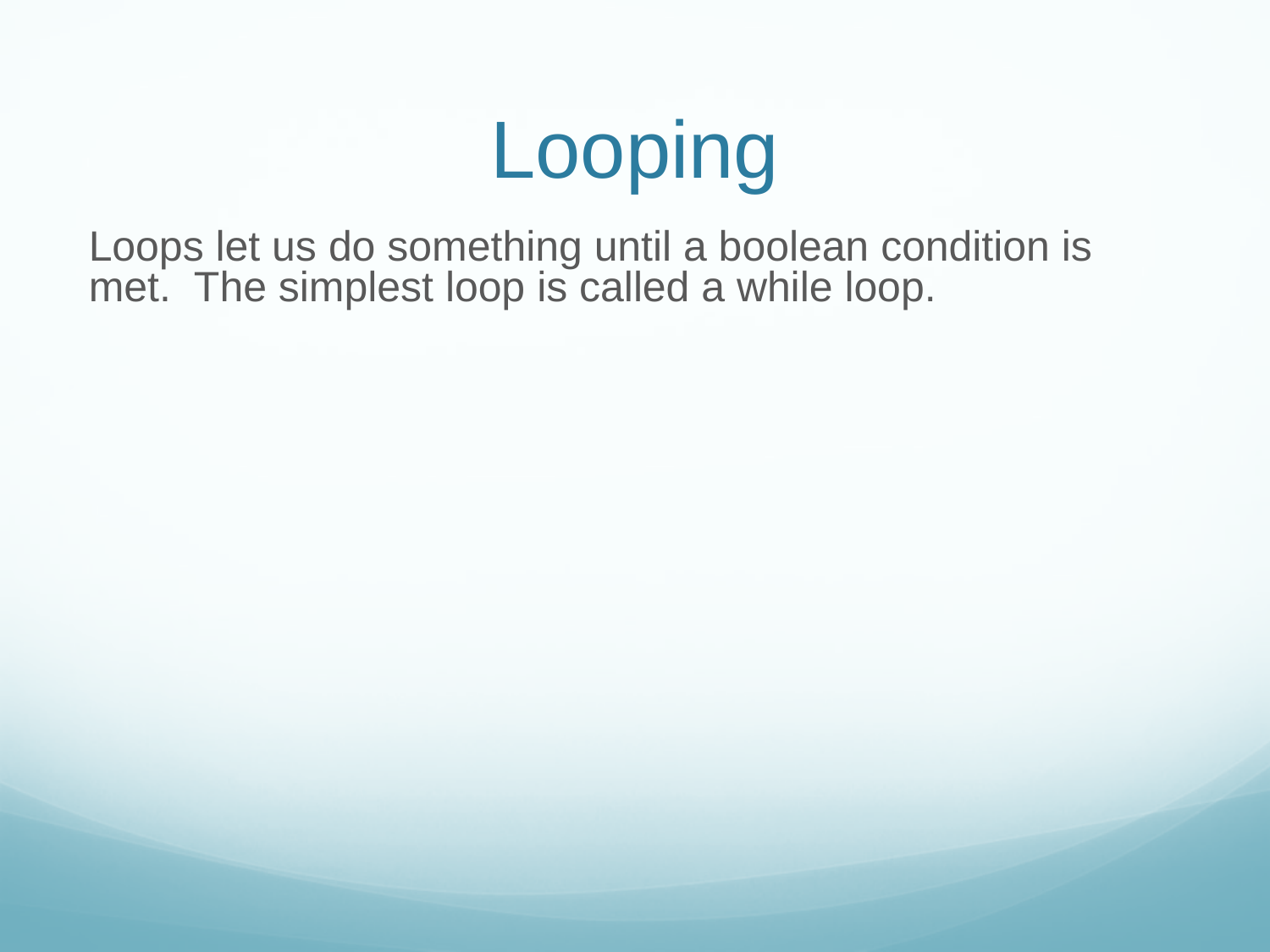

Looping
Loops let us do something until a boolean condition is met.  The simplest loop is called a while loop.